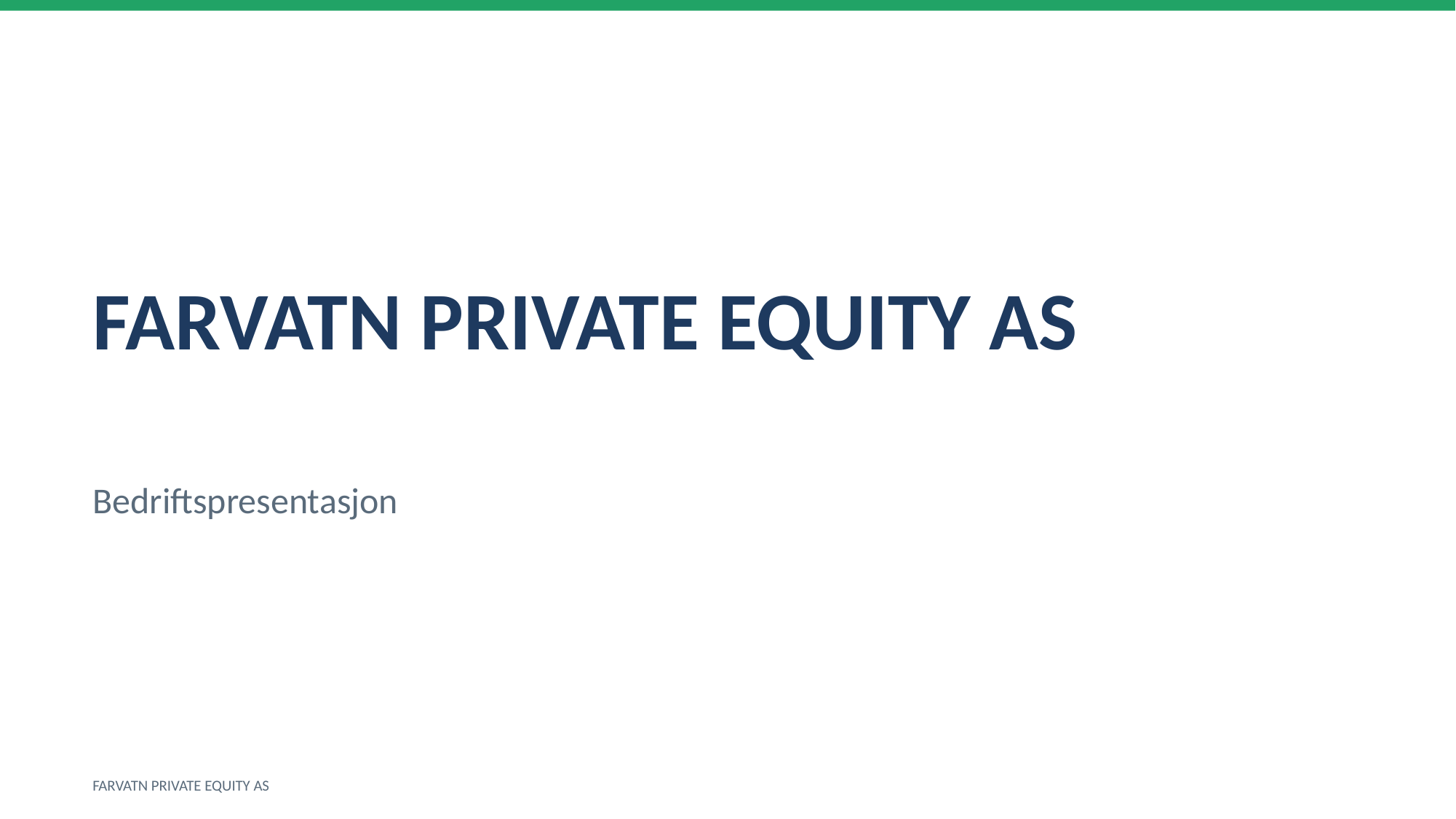

FARVATN PRIVATE EQUITY AS
Bedriftspresentasjon
FARVATN PRIVATE EQUITY AS